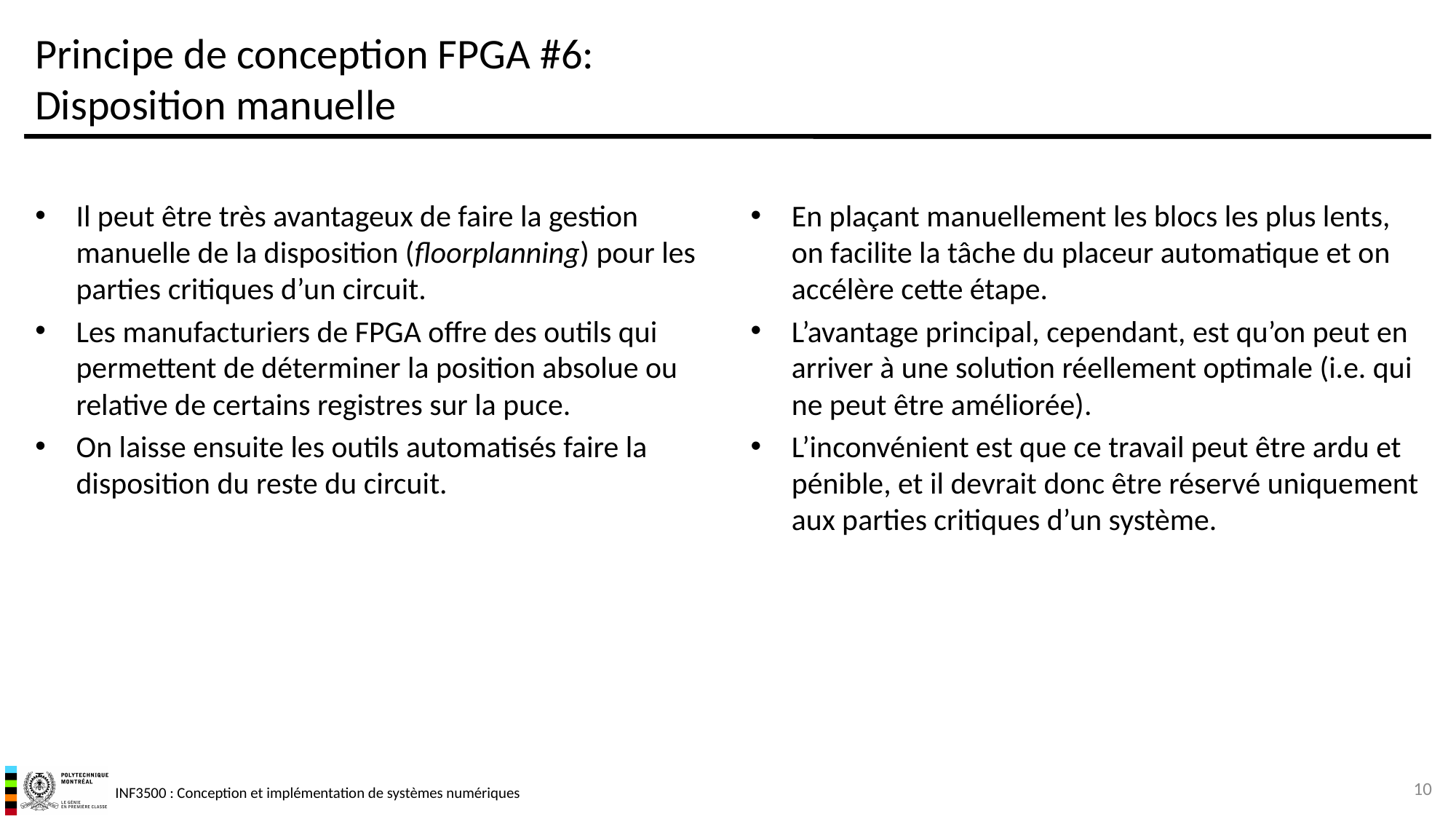

# Principe de conception FPGA #6: Disposition manuelle
Il peut être très avantageux de faire la gestion manuelle de la disposition (floorplanning) pour les parties critiques d’un circuit.
Les manufacturiers de FPGA offre des outils qui permettent de déterminer la position absolue ou relative de certains registres sur la puce.
On laisse ensuite les outils automatisés faire la disposition du reste du circuit.
En plaçant manuellement les blocs les plus lents, on facilite la tâche du placeur automatique et on accélère cette étape.
L’avantage principal, cependant, est qu’on peut en arriver à une solution réellement optimale (i.e. qui ne peut être améliorée).
L’inconvénient est que ce travail peut être ardu et pénible, et il devrait donc être réservé uniquement aux parties critiques d’un système.
10